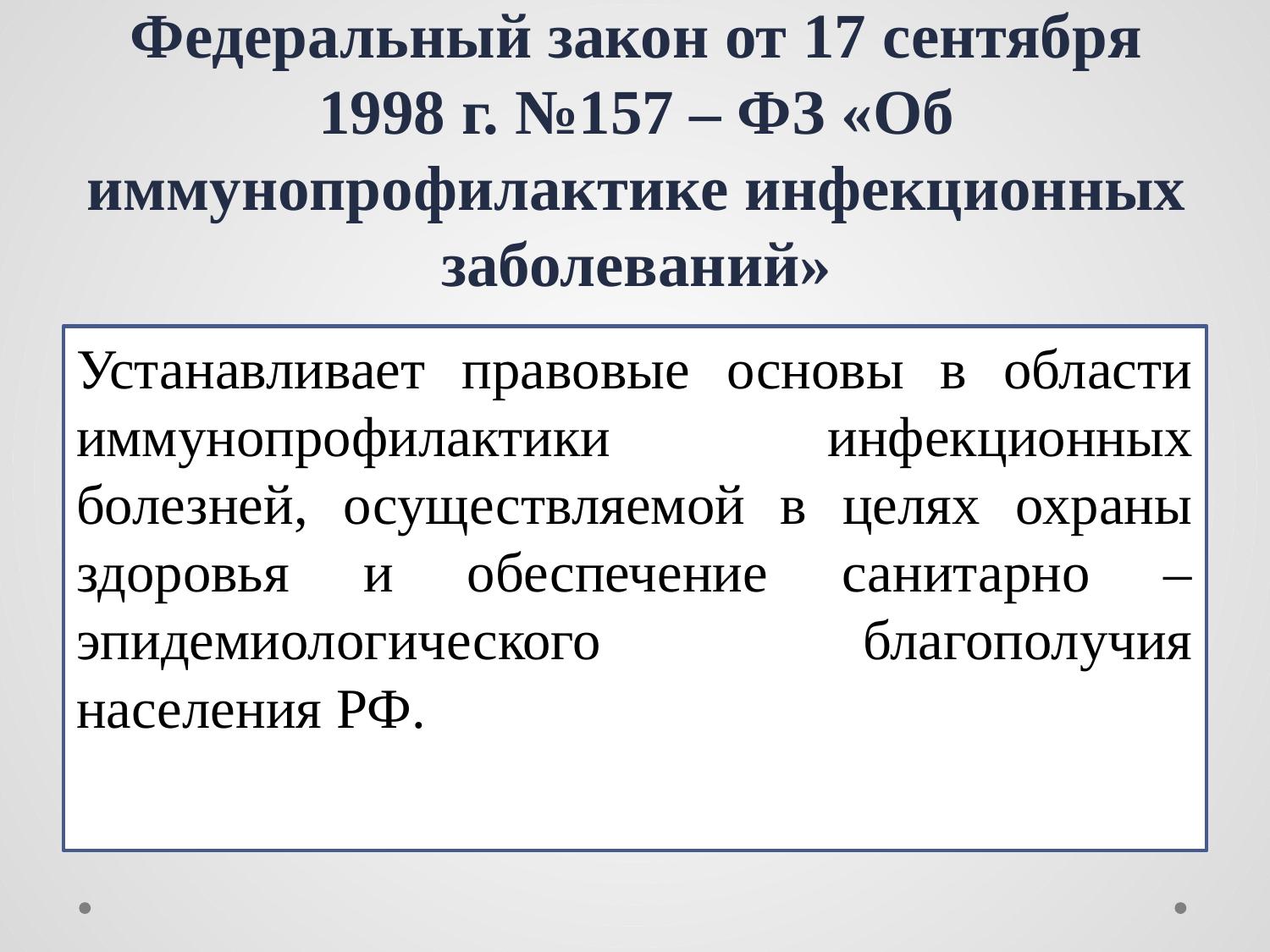

# Федеральный закон от 17 сентября 1998 г. №157 – ФЗ «Об иммунопрофилактике инфекционных заболеваний»
Устанавливает правовые основы в области иммунопрофилактики инфекционных болезней, осуществляемой в целях охраны здоровья и обеспечение санитарно – эпидемиологического благополучия населения РФ.